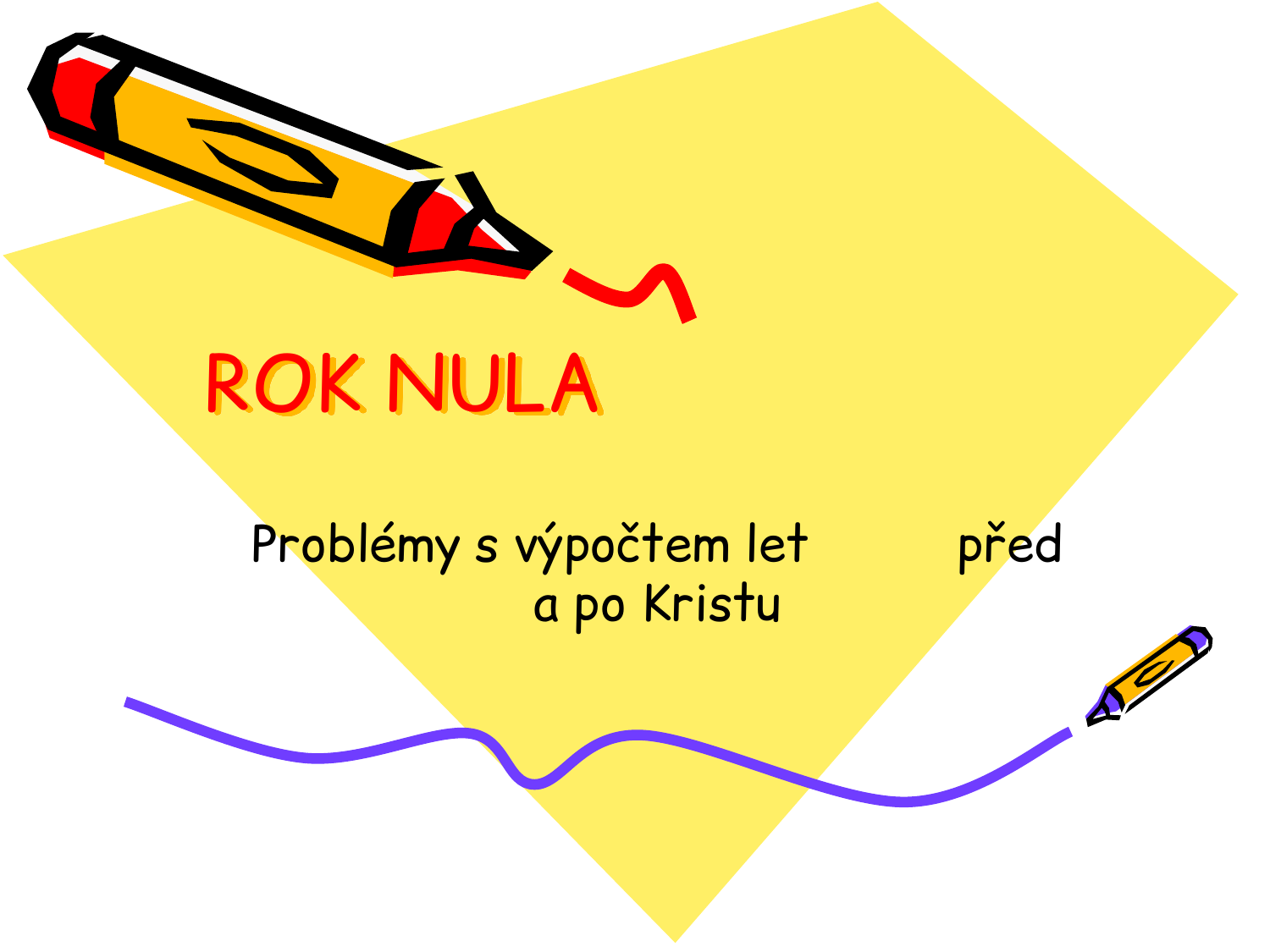

# ROK NULA

Problémy s výpočtem let          před a po Kristu